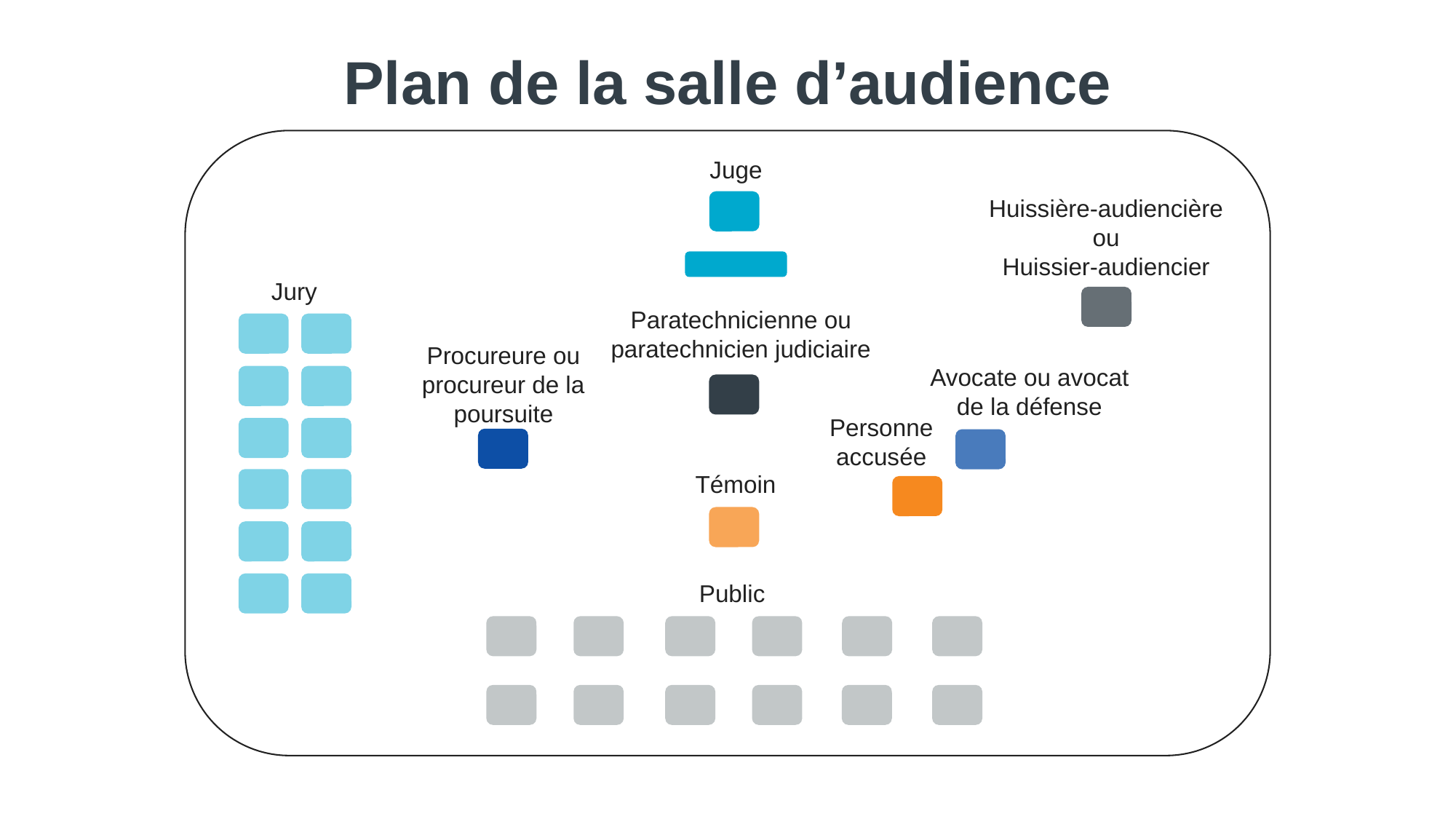

# Plan de la salle d’audience

Juge
Huissière-audiencière ou
Huissier-audiencier

Jury

Paratechnicienne ou paratechnicien judiciaire

Procureure ou procureur de la poursuite
Avocate ou avocat de la défense

Personne accusée

Témoin

Public